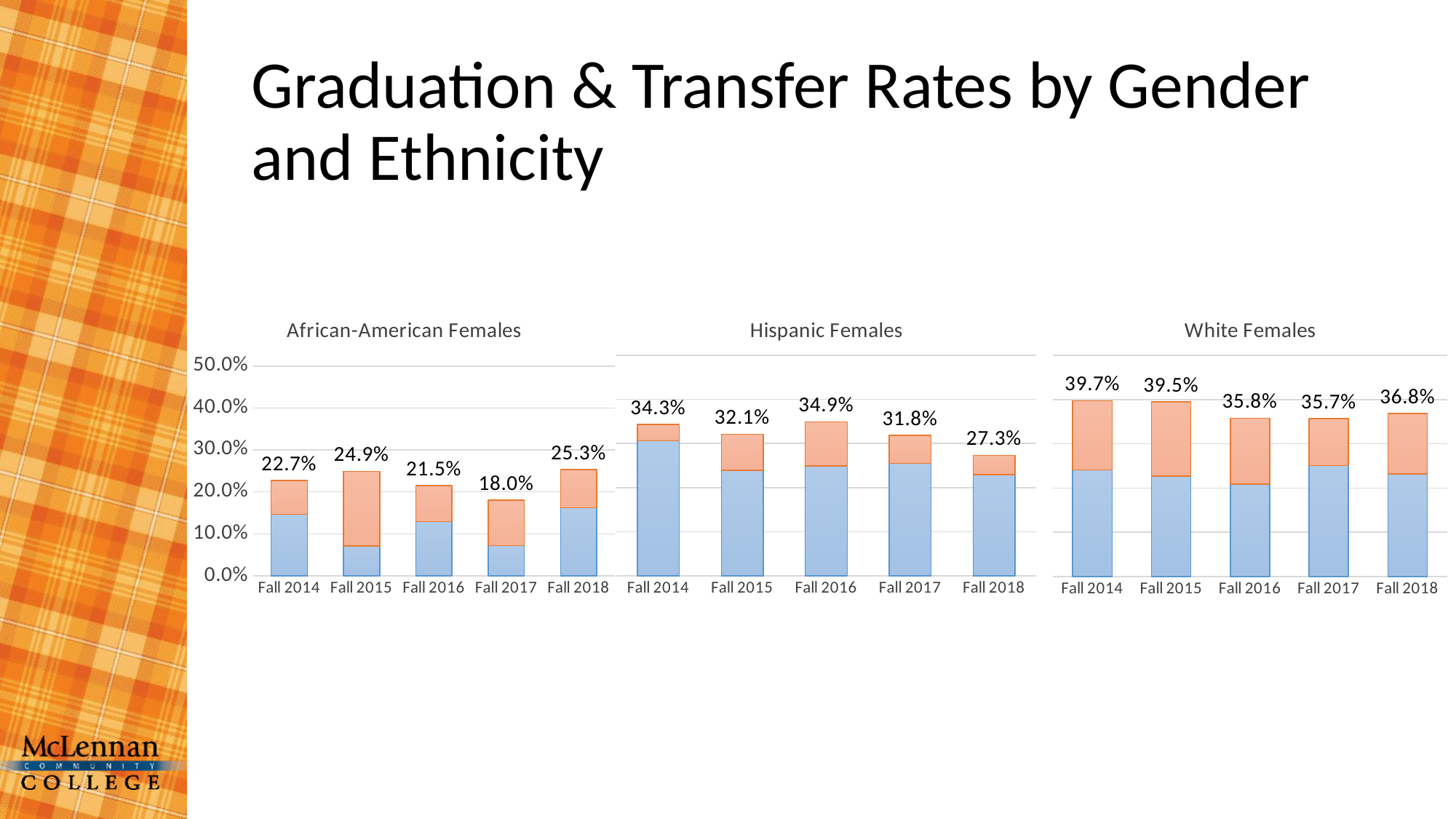

# Graduation & Transfer Rates by Gender and Ethnicity

### Chart: African-American Females

| Category | 3 Year Graduation Rate | 3 Year Transfer Rate |  |
|---|---|---|---|
| Fall 2014 | 0.147 | 0.08 | 0.22699999999999998 |
| Fall 2015 | 0.071 | 0.178 | 0.249 |
| Fall 2016 | 0.129 | 0.086 | 0.215 |
| Fall 2017 | 0.072 | 0.108 | 0.18 |
| Fall 2018 | 0.162 | 0.091 | 0.253 |

### Chart: Hispanic Females

| Category | 3 Year Graduation Rate | 3 Year Transfer Rate |  |
|---|---|---|---|
| Fall 2014 | 0.306 | 0.037 | 0.34299999999999997 |
| Fall 2015 | 0.239 | 0.082 | 0.321 |
| Fall 2016 | 0.249 | 0.1 | 0.349 |
| Fall 2017 | 0.255 | 0.063 | 0.318 |
| Fall 2018 | 0.229 | 0.044 | 0.273 |

### Chart: White Females

| Category | 3 Year Graduation Rate | 3 Year Transfer Rate |  |
|---|---|---|---|
| Fall 2014 | 0.241 | 0.156 | 0.397 |
| Fall 2015 | 0.227 | 0.168 | 0.395 |
| Fall 2016 | 0.209 | 0.149 | 0.358 |
| Fall 2017 | 0.251 | 0.106 | 0.357 |
| Fall 2018 | 0.23199999999999998 | 0.136 | 0.368 |